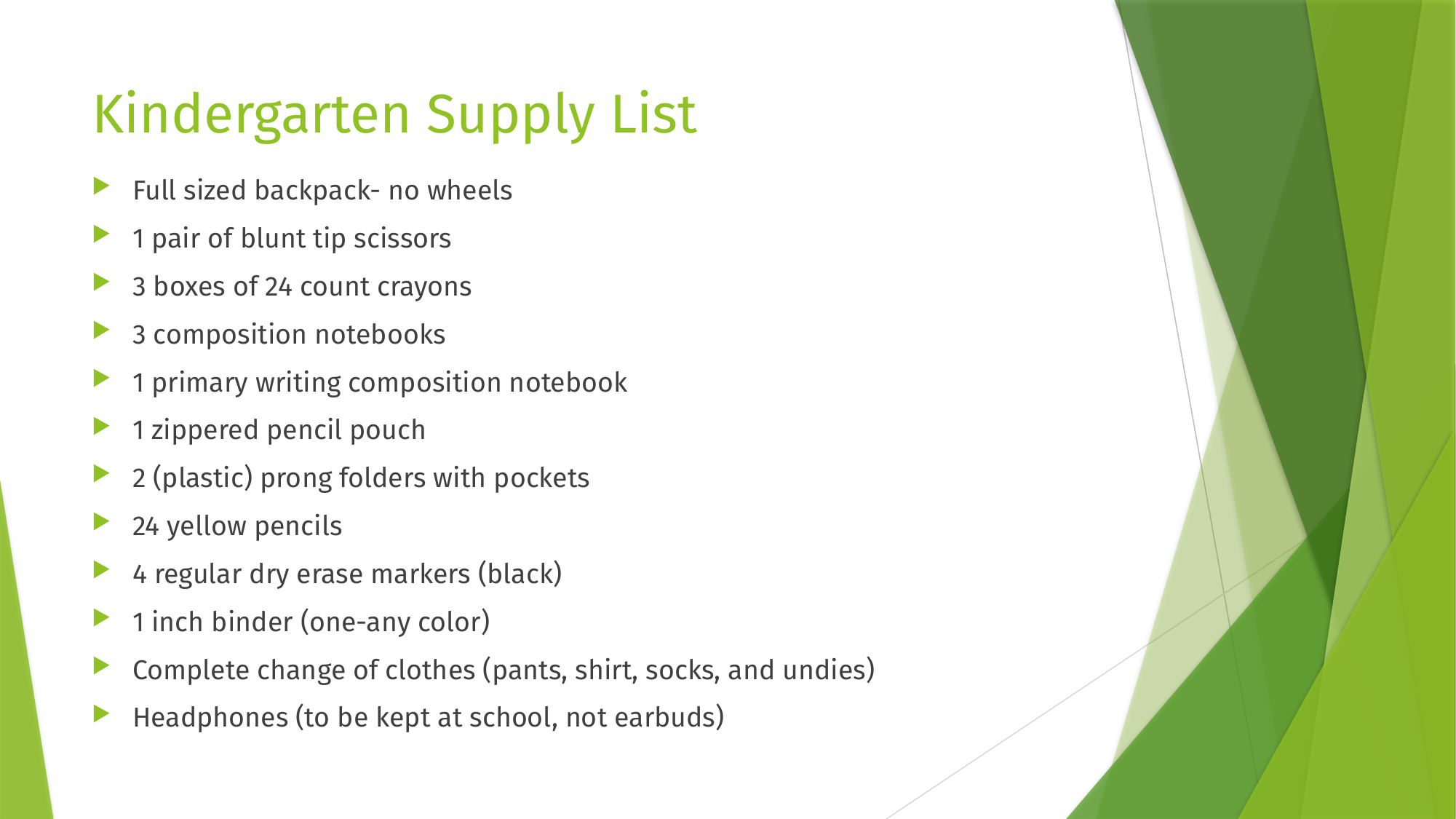

# Kindergarten Supply List
Full sized backpack- no wheels
1 pair of blunt tip scissors
3 boxes of 24 count crayons
3 composition notebooks
1 primary writing composition notebook
1 zippered pencil pouch
2 (plastic) prong folders with pockets
24 yellow pencils
4 regular dry erase markers (black)
1 inch binder (one-any color)
Complete change of clothes (pants, shirt, socks, and undies)
Headphones (to be kept at school, not earbuds)